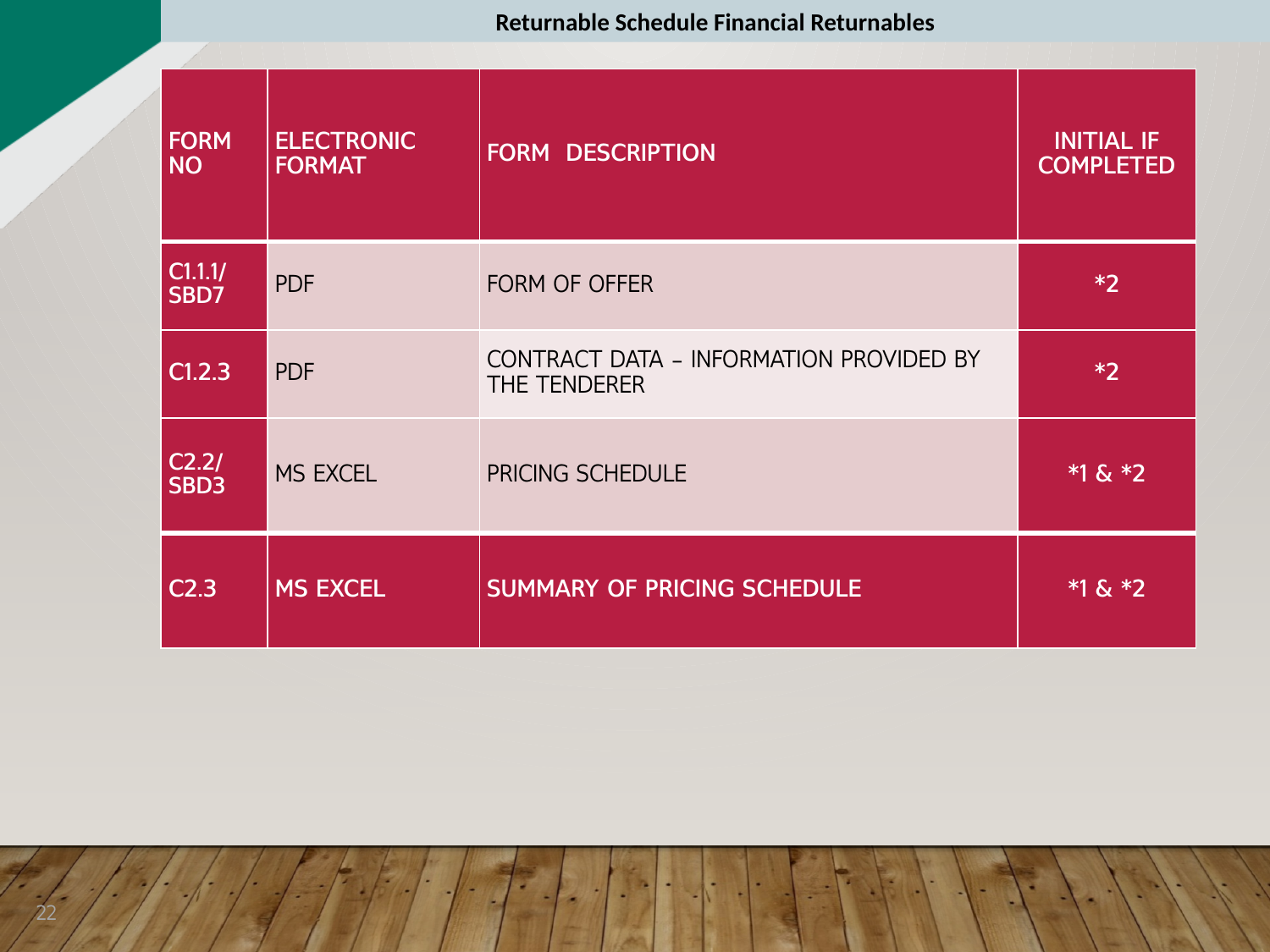

Returnable Schedule Financial Returnables
| FORM NO | ELEC­TRONIC FORMAT | FORM DESCRIPTION | INITIAL if cOM­PLETED |
| --- | --- | --- | --- |
| c1.1.1/SBD7 | pdf | FORM OF OFFER | \*2 |
| C1.2.3 | pdf | CONTRACT DATA – INFORMATION PROVIDED BY THE TENDERER | \*2 |
| C2.2/SBD3 | MS EXCEL | PRICING SCHEDULE | \*1 & \*2 |
| c2.3 | MS EXCEL | SUMMARY OF PRICING SCHEDULE | \*1 & \*2 |